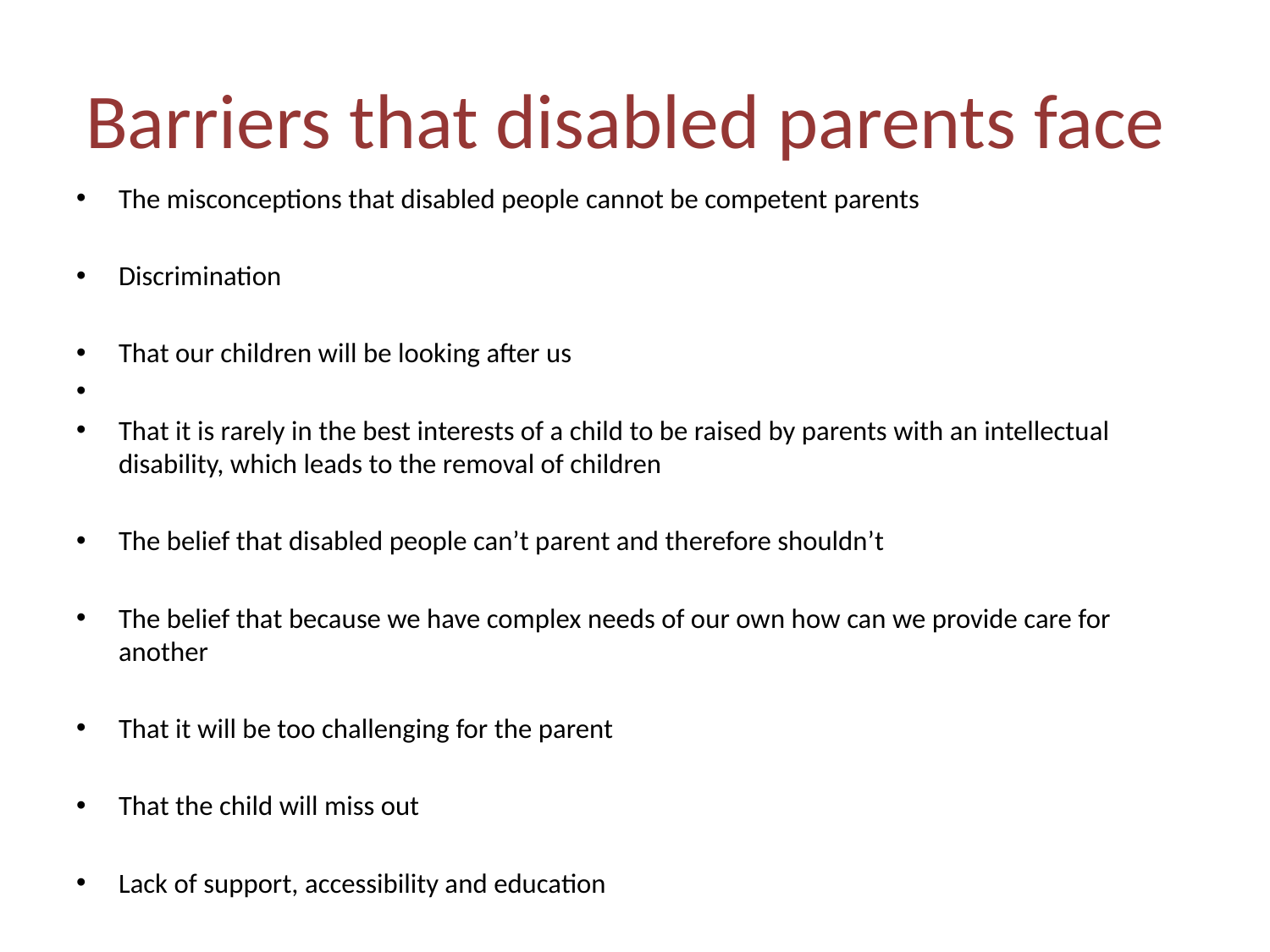

# Barriers that disabled parents face
The misconceptions that disabled people cannot be competent parents

Discrimination

That our children will be looking after us

That it is rarely in the best interests of a child to be raised by parents with an intellectual disability, which leads to the removal of children

The belief that disabled people can’t parent and therefore shouldn’t

The belief that because we have complex needs of our own how can we provide care for another

That it will be too challenging for the parent

That the child will miss out

Lack of support, accessibility and education